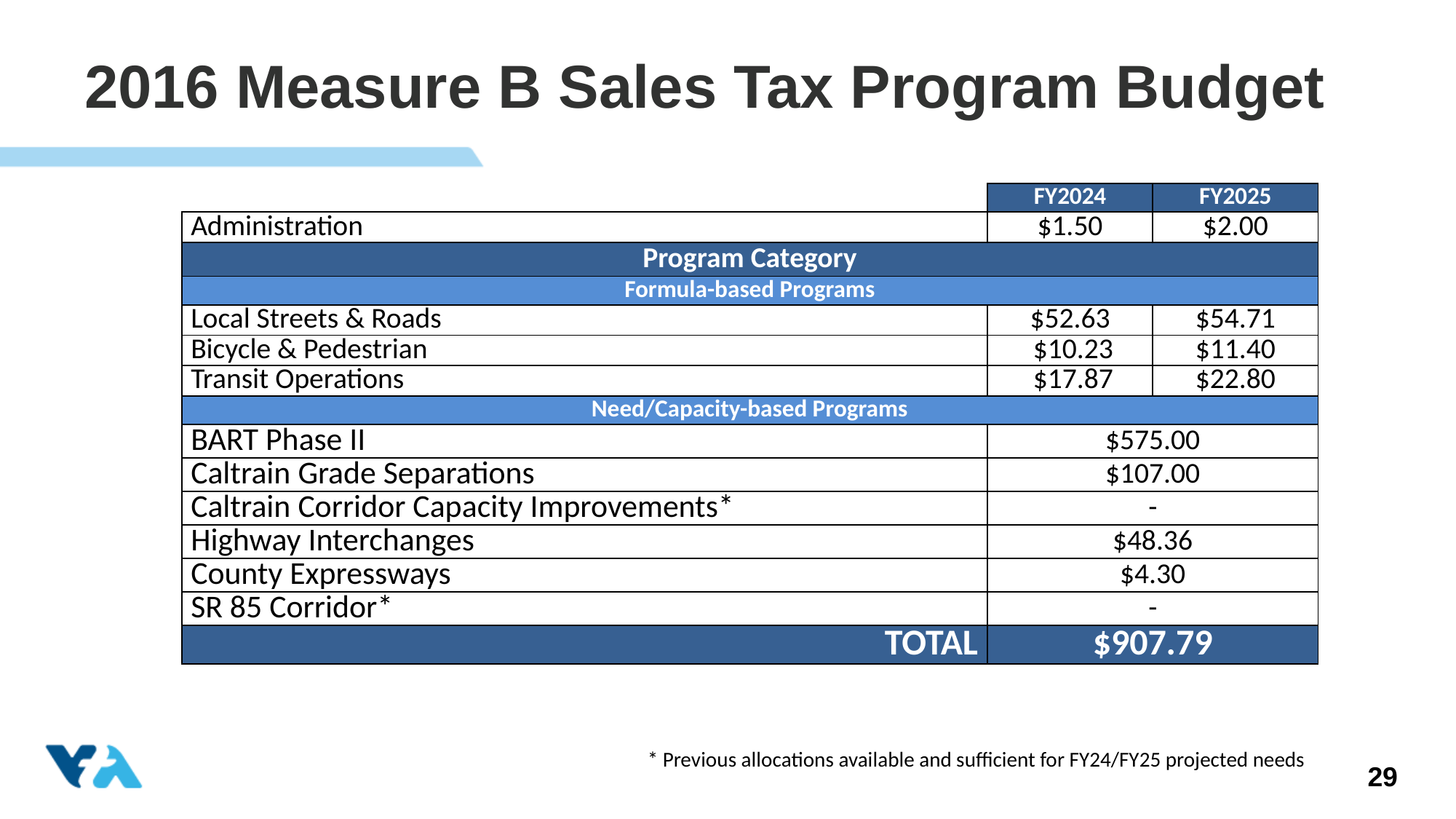

# 2016 Measure B Sales Tax Program Budget
|  |  | FY2024 | FY2025 |
| --- | --- | --- | --- |
| Administration |  | $1.50 | $2.00 |
| Program Category |  |  |  |
| Formula-based Programs |  |  |  |
| Local Streets & Roads |  | $52.63 | $54.71 |
| Bicycle & Pedestrian |  | $10.23 | $11.40 |
| Transit Operations |  | $17.87 | $22.80 |
| Need/Capacity-based Programs |  |  |  |
| BART Phase II |  | $575.00 |  |
| Caltrain Grade Separations |  | $107.00 |  |
| Caltrain Corridor Capacity Improvements\* |  | - |  |
| Highway Interchanges |  | $48.36 |  |
| County Expressways |  | $4.30 |  |
| SR 85 Corridor\* |  | - |  |
| TOTAL |  | $907.79 |  |
* Previous allocations available and sufficient for FY24/FY25 projected needs
29